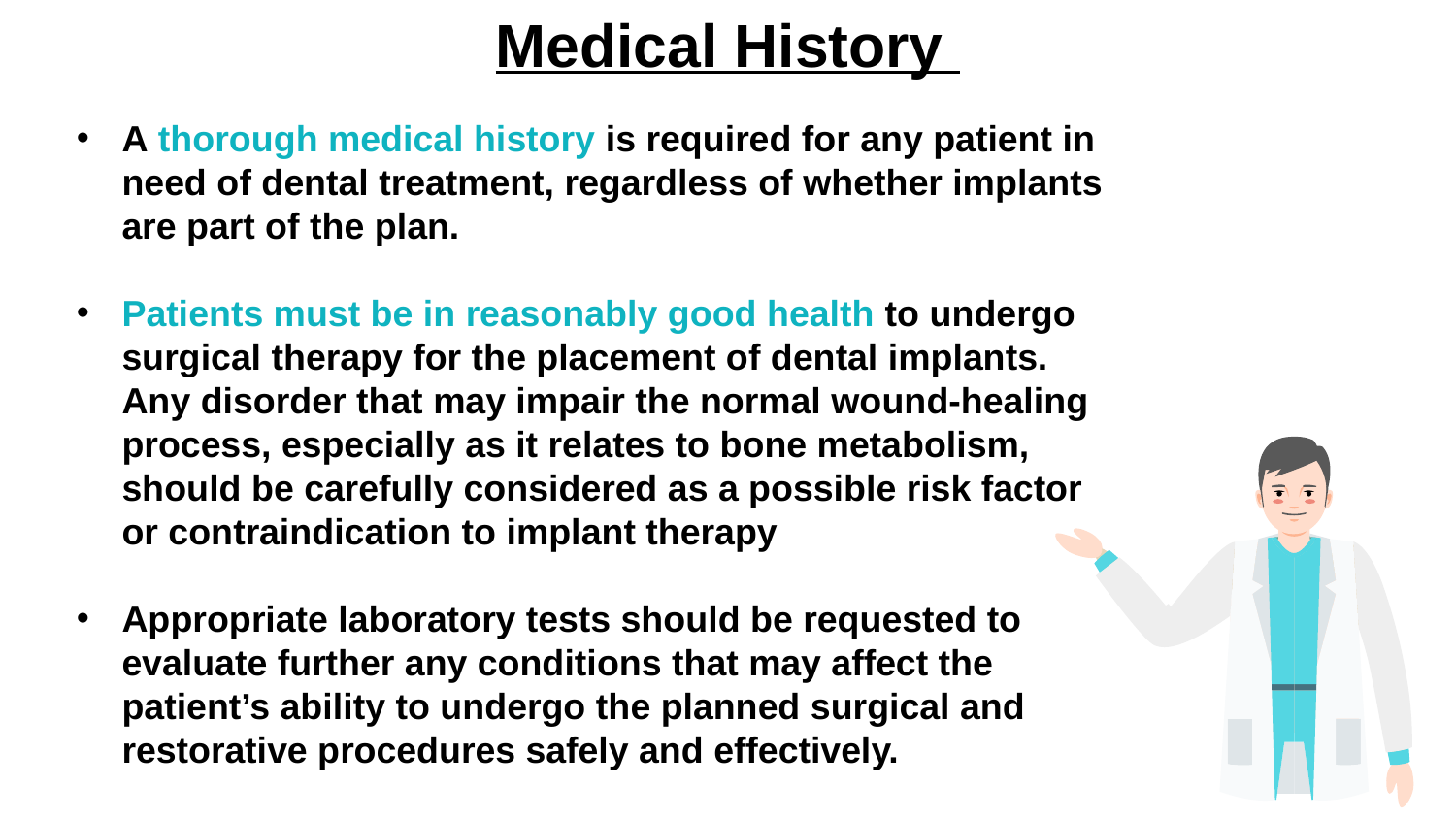

# Medical History
A thorough medical history is required for any patient in need of dental treatment, regardless of whether implants are part of the plan.

Patients must be in reasonably good health to undergo surgical therapy for the placement of dental implants. Any disorder that may impair the normal wound-healing process, especially as it relates to bone metabolism, should be carefully considered as a possible risk factor or contraindication to implant therapy

Appropriate laboratory tests should be requested to evaluate further any conditions that may affect the patient’s ability to undergo the planned surgical and restorative procedures safely and effectively.